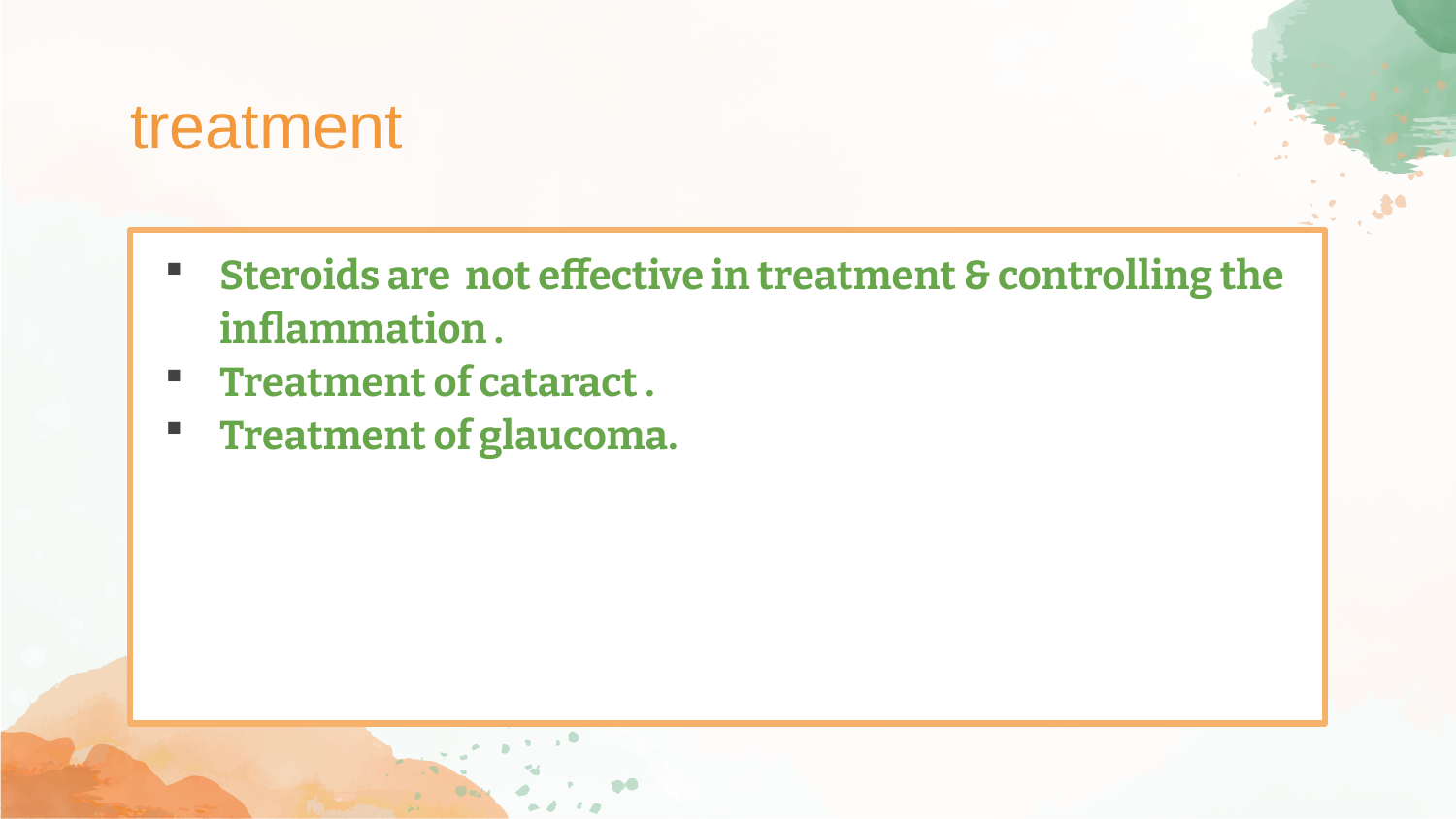

# treatment
Steroids are  not effective in treatment & controlling the inflammation .
Treatment of cataract .
Treatment of glaucoma.